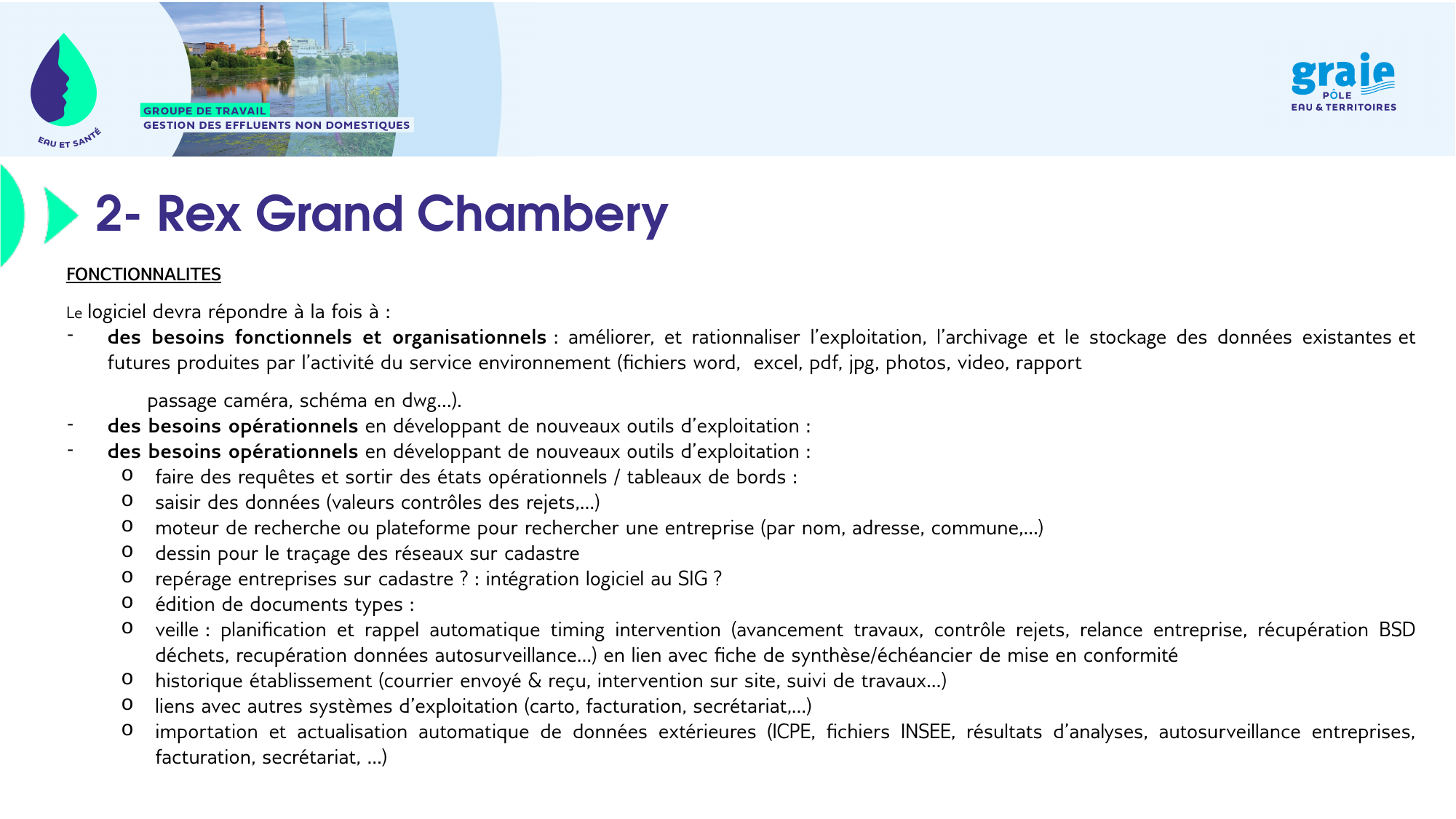

# 2- Rex Grand Chambery
FONCTIONNALITES
Le logiciel devra répondre à la fois à :
des besoins fonctionnels et organisationnels : améliorer, et rationnaliser l’exploitation, l’archivage et le stockage des données existantes et futures produites par l’activité du service environnement (fichiers word,  excel, pdf, jpg, photos, video, rapport
passage caméra, schéma en dwg…).
des besoins opérationnels en développant de nouveaux outils d’exploitation :
des besoins opérationnels en développant de nouveaux outils d’exploitation :
faire des requêtes et sortir des états opérationnels / tableaux de bords :
saisir des données (valeurs contrôles des rejets,…)
moteur de recherche ou plateforme pour rechercher une entreprise (par nom, adresse, commune,…)
dessin pour le traçage des réseaux sur cadastre
repérage entreprises sur cadastre ? : intégration logiciel au SIG ?
édition de documents types :
veille : planification et rappel automatique timing intervention (avancement travaux, contrôle rejets, relance entreprise, récupération BSD déchets, recupération données autosurveillance…) en lien avec fiche de synthèse/échéancier de mise en conformité
historique établissement (courrier envoyé & reçu, intervention sur site, suivi de travaux…)
liens avec autres systèmes d’exploitation (carto, facturation, secrétariat,…)
importation et actualisation automatique de données extérieures (ICPE, fichiers INSEE, résultats d’analyses, autosurveillance entreprises, facturation, secrétariat, …)

REFERENCES ADMINISTRATIVES E
- SIRET :
- Référence cadastrale :
* Sections
* Parcelles
	- Activité principale de l’entreprise :
	- Activité générant des rejets :
		* distribution de carburant
		* aire de lavage
		* restaurant /métiers de bouche
		* aire de stationnement
		* exploitation laitière
		* atelier mécanique
		* autres
- Nombre de salariés
- rythme d’activité
- Code(s) NAF activités : (en lien avec sous table)
* n° rubrique
* nature

- ICPE : (en lien avec sous table)
* (n° rubrique(s)
* nature
* classement : autorisation - déclaration
* date

 PARTENAIRESE
- Organisme de contrôle et de suivi : (en lien avec sous table « partenaire »)
* DREAL - DDCSPP - DDT - Agence de l’eau (directement redevable Oui/Non)
* contact : Nom – Téléphone

 CONVENTIONSE
- Convention :
* date signature
* échéance ⇨date renouvellement
- Arrêté(s) d’autorisation de rejet
* date
* activités,…

 RESEAUX – PLANS - TRACAGEE
- Plans des réseaux :
	* échelle
	* date
	* format (informatique et/ou papier)
	* type : récolement ou schématique suite à traçage

 L’EAU POTABLEE
- Origine de l’eau :
- public,
- captage puits : déclaration, date,…
- Compteurs avec numéro : (en lien avec Eau 2)
* numéro compteur
* type de compteur
* localisation
* usage (domestique, RIA, process : lavage, production, circuit refroidissement,…)
* volumes annuels par compteur (avec historique sur 10 ans écrasable)
* protection réseau public (disconnecteur, clapet anti retour, rien…)
- Présence Réseau RIA (oui/non)
- Pertes et recyclage d’eau : évaporation, dispositif de refroidissement (ouvert, fermé, estimation « perte »), produit fini lié à la production, fuite, agriculture…

 REJETSE
- Type réseau public (unitaire - séparatif)
- Nombre point rejet EP (Eaux Pluviales)
- Nombre point rejet EU (Eaux Usées)
- Nombre point rejet EUnd (Eaux Usées non domestiques)
- Séparation des réseaux EU et EUnd (conformité,…)
- Dispositif de traitement EUnd et EP :
* type d’ouvrage (séparateur hydrocarbures, séparateurs à graisses, bassin tampon, autres,…)
* dimensionnement
* conformité,
* entretien
* gestion des déchets
- Regard de contrôle :
		* présence (oui/non)
		* conformité

- Autosurveillance :
* établissement soumis à autosureveillance (oui/non),
* type de comptage EUnd,
* paramètres analysés et fréquence
* conformité
* historique sur 5 ans
- Point de prélèvement  pour contrôle rejet Service des eaux :
* type d’analyse (24h00/ponctuel)
* paramètres analysés
* fiche de renseignement (prévisite effectuée),
- Analyses (extérieures et Chambéry métropole)
		* historique
* type d’analyse (24h00/ponctuel)
* paramètres analysés
* historique sur 5 ans
- Zone de stockage des déchets et ou des produits et réactifs :
* conformité
* rétention pour éviter pollution accidentelle,…

 CONFORMITE DE L’ETABLISSEMENTE
- Séparation des réseaux :
* EU / EP
* Eud / EUnd
* EP souillée / EP voirie / EP toiture
- Prétraitement :
		* en place / non en place
		* adapté /obsolète
- Regard de contrôle :
		* en place / non en place
		* adapté / non adapté
- Travaux de mise en conformité :
		* échéancier
		* respect de l’échéancier,…
- Qualité des rejets :
		* respect des valeurs limites de rejets
		* valeurs autosurveillance

DOCUMENTS TYPES POUVANT ETRE GENERES
 Annuaire entrepriseu
- Nom de l’entreprise
- Adresse :
- Tél :
- Fax :
- Email :
- Directeur :
- Contact :

 Fiche synthétique renseignement de l’entrepriseu
- Informations générales :
* Nom de l’entreprise
* Adresse
* Tél
* Fax
* Email
* Directeur
* Contact
* activité principale
* activités générant des rejets
* nbre de salariés
* rythme d’activité
- Diagnostic :
	* traçage réseau : oui/non
	* rapport diagnostic (fiche de synthèse) : oui/non
	* autorisation (activité, oui/non)
	* convention (oui/non)
	* constat de non rejet ⇨ pas d’autorisation nécessaire
- Plans des réseaux :
	* échelle
	* date
	* format (informatique et/ou papier)
	* type : récolement ou schématique suite à traçage
- Conformité du site :
	* respect de l’échéancier de travaux
	* respect des valeurs limites de rejet
	* conformité prétraitement
	* conformité regard de contrôle
	* conformité séparation réseaux EU/EP - Eud/EUnd
- Conventions/Autorisation :
	* convention : date signature, date renouvellement
	* arrêté d’autorisation de rejet : type ( simple ou activité), date

REQUÊTES POSSIBLES (EXEMPLES)

 Localisation d’entreprise (recherche) lors de pollution accidentellee
		Paramètres en entrée :		Localisation adresse (secteur ZI ou quartier)
						et/ou	pollution antérieure par polluant similaire
						et/ou 	raccordement EP/ EU

		Résultats : 				Liste d’entreprises localisées dans le secteur :
							    - Nom de l’entreprise
							    - prétraitement conforme et non conforme
							    - antériorité pollution (date, type polluant)

					    - lien avec rapport(s) antérieur(s) pollution

 Bilan pollution accidentellee
		Paramètres en entrée :		Pollution accidentelle
						et	origine identifiée
						et	origine non identifiée
						et	période
						et 	type réseau

		Résultats : 				Nom entreprise
							Date
							Localisation (commune)
							Type de polluant
							Réseau (EP / EU)

Tableau de synthèse : 		Nombre de pollutions accidentelles
							% origine identifiée
							% localisation (commune)
							% type de polluants
							% réseau (EP-EU)

 Résultats d’analysee
		Paramètres en entrée :		Nom entreprise (ou numéro identification)
						et	type de prétraitement
						et/ou	période
						et/ou 	type (ponctuel, bilan 24h00)
						et/ou	type de rejet (EP, EU)

		Résultats : 				Nom entreprise
							Date
Résultats analyse
							Conformité des résultats
							Lien avec rapport analyse
							Prétraitement en place
							Conformité prétraitement

Tableau de synthèse : 		Nombre d’analyse (ponctuel, bilan 24h00)
							% résultats conformes
							% conformité résultats / % conformité traitement

 Bilan avis sur PCe
		Paramètres en entrée :		Nom entreprise (ou numéro d’identification)
						et/ou	numéro permis
						et/ou	période
						et/ou	favorable
						et/ou 	défavorable
						et/ou	permis modificatif

Résultats : 				Nom entreprise
							Date
Favorable – défavorable
Premier permis / permis modifié

Tableau de synthèse : 		Nombre d’avis (favorable défavorable)
							% favorable – défavorable
							% localisation commune
							% défavorable
							% permis modif suite défavorable

PIÈCES JOINTES
- Courriers (envoyés et reçu ?)
- Mail (suivi de dossier, problème,…)
- Compte rendu réunion
- Avis sur PC
- Rapport service collecte (pollution, inspection réseaux,…)
- Photos et rapport
- Plans réseaux EU - EP – AEP
- Fiches techniques des ouvrages de traitements des rejets
- Fiche sécurité produits et réactifs utilisés
- Bordereau suivi de déchets
- Documents et déclaration/autorisation ICPE
- Analyse autosurveillance
- Analyses extérieures
- Contrat de maintenance
- Etudes antérieures
- Fiche de prélèvement